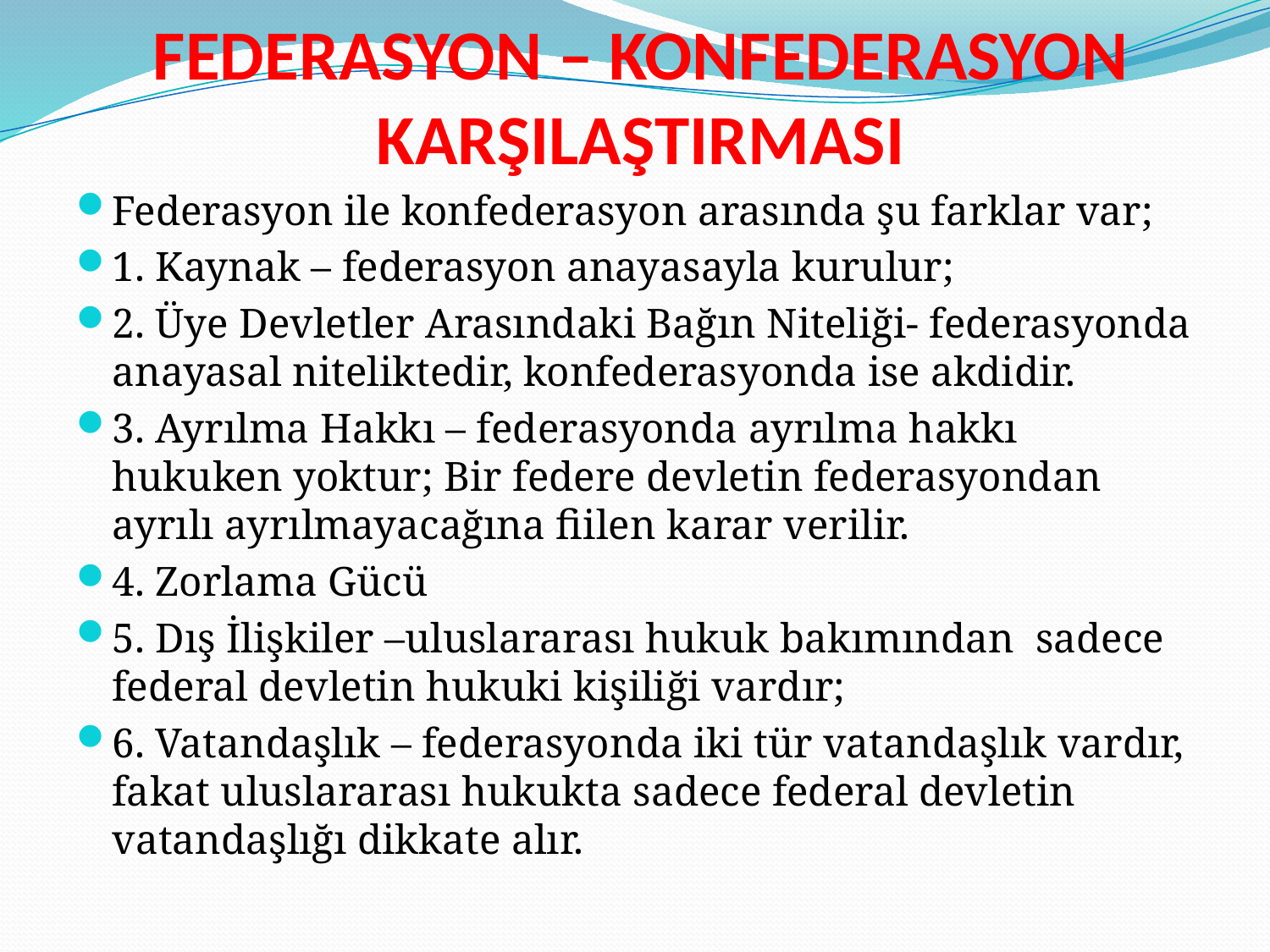

# FEDERASYON – KONFEDERASYON KARŞILAŞTIRMASI
Federasyon ile konfederasyon arasında şu farklar var;
1. Kaynak – federasyon anayasayla kurulur;
2. Üye Devletler Arasındaki Bağın Niteliği- federasyonda anayasal niteliktedir, konfederasyonda ise akdidir.
3. Ayrılma Hakkı – federasyonda ayrılma hakkı hukuken yoktur; Bir federe devletin federasyondan ayrılı ayrılmayacağına fiilen karar verilir.
4. Zorlama Gücü
5. Dış İlişkiler –uluslararası hukuk bakımından  sadece federal devletin hukuki kişiliği vardır;
6. Vatandaşlık – federasyonda iki tür vatandaşlık vardır, fakat uluslararası hukukta sadece federal devletin vatandaşlığı dikkate alır.